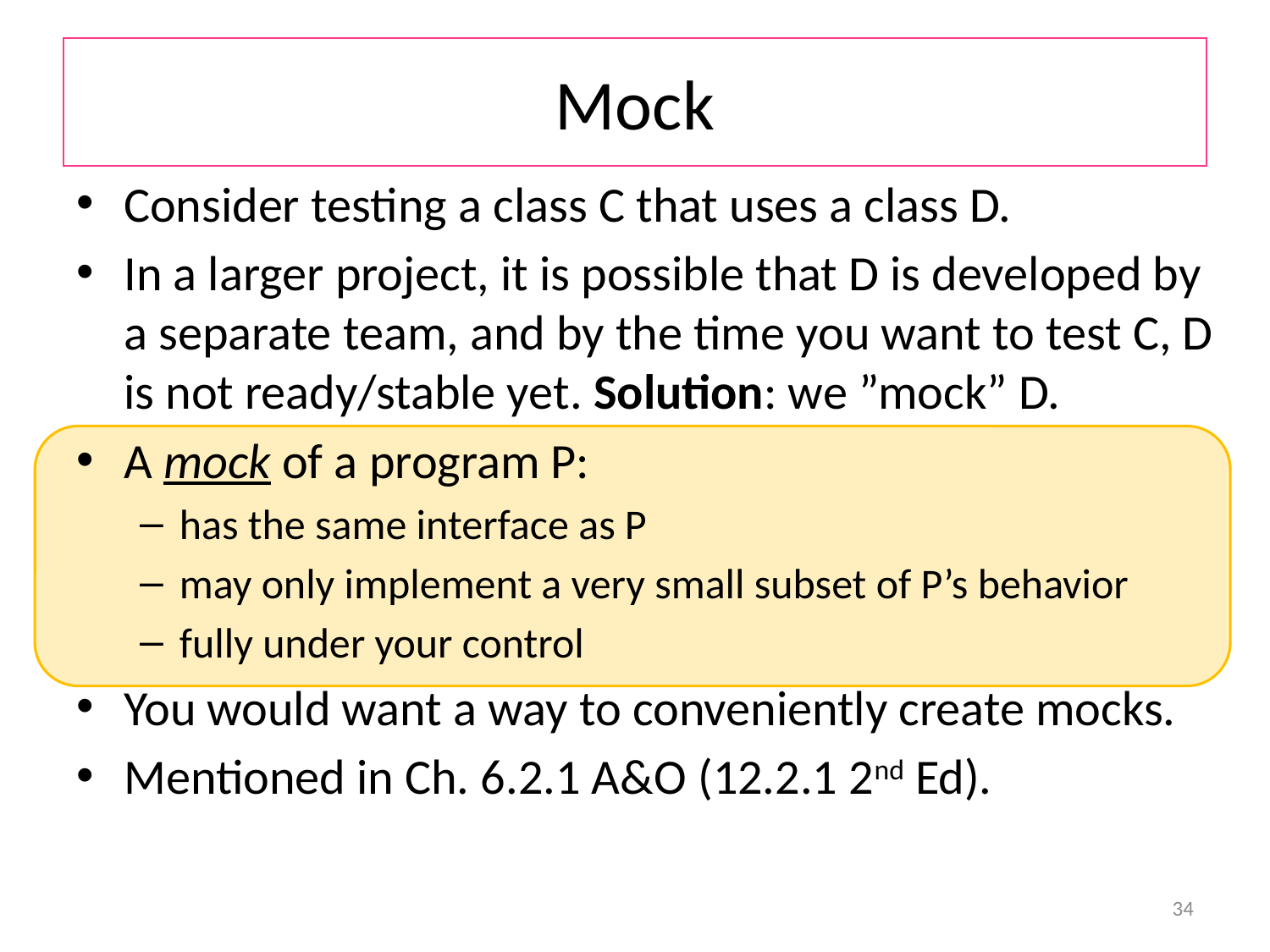

# Mock
Consider testing a class C that uses a class D.
In a larger project, it is possible that D is developed by a separate team, and by the time you want to test C, D is not ready/stable yet. Solution: we ”mock” D.
A mock of a program P:
has the same interface as P
may only implement a very small subset of P’s behavior
fully under your control
You would want a way to conveniently create mocks.
Mentioned in Ch. 6.2.1 A&O (12.2.1 2nd Ed).

34